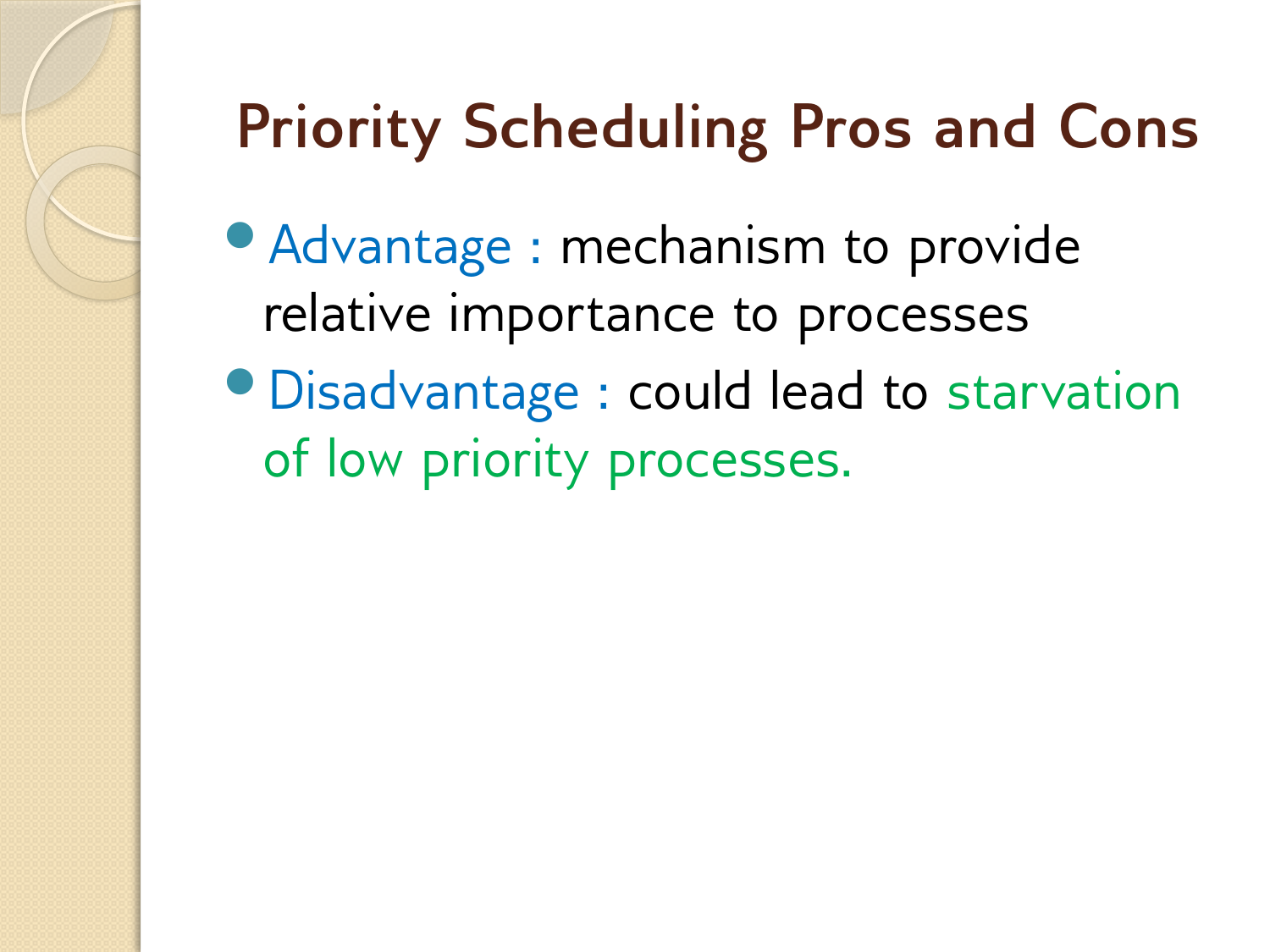

# Priority Scheduling Pros and Cons
Advantage : mechanism to provide relative importance to processes
Disadvantage : could lead to starvation of low priority processes.